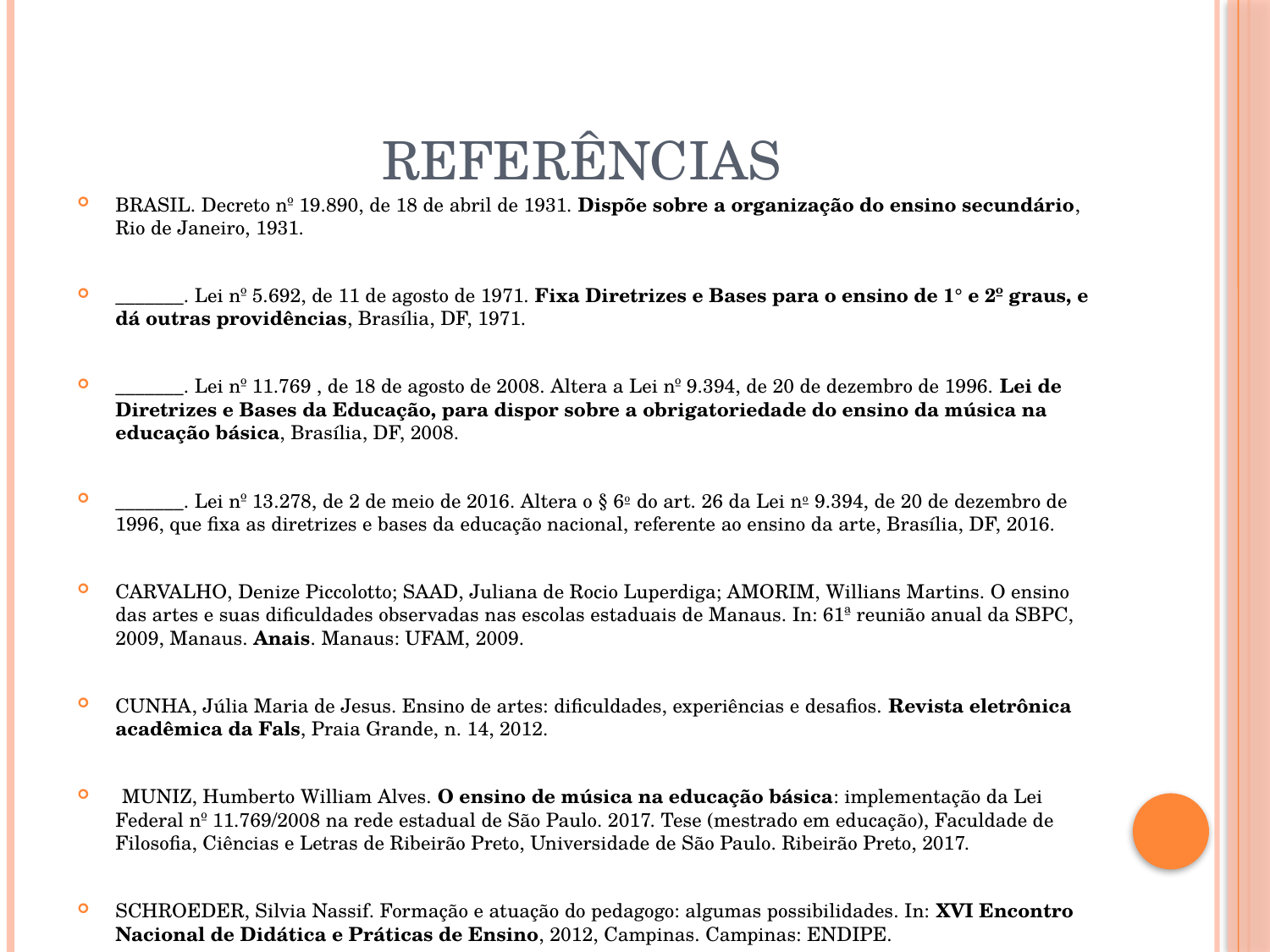

# REFERÊNCIAS
BRASIL. Decreto nº 19.890, de 18 de abril de 1931. Dispõe sobre a organização do ensino secundário, Rio de Janeiro, 1931.

_______. Lei nº 5.692, de 11 de agosto de 1971. Fixa Diretrizes e Bases para o ensino de 1° e 2º graus, e dá outras providências, Brasília, DF, 1971.

_______. Lei nº 11.769 , de 18 de agosto de 2008. Altera a Lei nº 9.394, de 20 de dezembro de 1996. Lei de Diretrizes e Bases da Educação, para dispor sobre a obrigatoriedade do ensino da música na educação básica, Brasília, DF, 2008.

_______. Lei nº 13.278, de 2 de meio de 2016. Altera o § 6o do art. 26 da Lei no 9.394, de 20 de dezembro de 1996, que fixa as diretrizes e bases da educação nacional, referente ao ensino da arte, Brasília, DF, 2016.

CARVALHO, Denize Piccolotto; SAAD, Juliana de Rocio Luperdiga; AMORIM, Willians Martins. O ensino das artes e suas dificuldades observadas nas escolas estaduais de Manaus. In: 61ª reunião anual da SBPC, 2009, Manaus. Anais. Manaus: UFAM, 2009.

CUNHA, Júlia Maria de Jesus. Ensino de artes: dificuldades, experiências e desafios. Revista eletrônica acadêmica da Fals, Praia Grande, n. 14, 2012.

 MUNIZ, Humberto William Alves. O ensino de música na educação básica: implementação da Lei Federal nº 11.769/2008 na rede estadual de São Paulo. 2017. Tese (mestrado em educação), Faculdade de Filosofia, Ciências e Letras de Ribeirão Preto, Universidade de São Paulo. Ribeirão Preto, 2017.

SCHROEDER, Silvia Nassif. Formação e atuação do pedagogo: algumas possibilidades. In: XVI Encontro Nacional de Didática e Práticas de Ensino, 2012, Campinas. Campinas: ENDIPE.

SOUZA, Jusamara. Música na escola: propostas para a implementação da lei 11.769/08 na Rede de Ensino de Gramado, RS. Porto Alegre: Tomo Editorial, 2011.